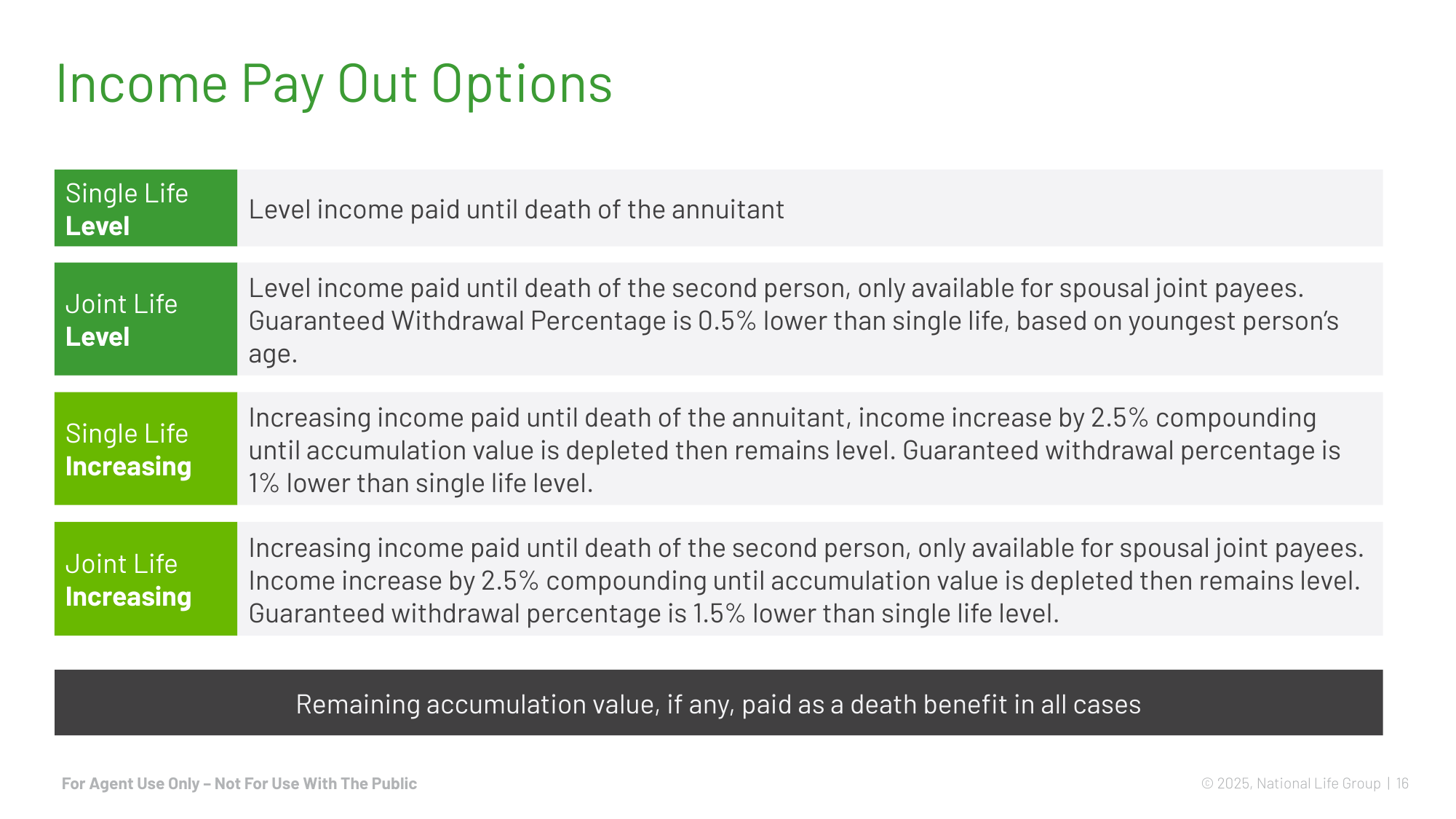

# Income Pay Out Options
Single Life Level
Level income paid until death of the annuitant
Joint Life Level
Level income paid until death of the second person, only available for spousal joint payees. Guaranteed Withdrawal Percentage is 0.5% lower than single life, based on youngest person’s age.
Single Life Increasing
Increasing income paid until death of the annuitant, income increase by 2.5% compounding until accumulation value is depleted then remains level. Guaranteed withdrawal percentage is 1% lower than single life level.
Joint Life Increasing
Increasing income paid until death of the second person, only available for spousal joint payees. Income increase by 2.5% compounding until accumulation value is depleted then remains level. Guaranteed withdrawal percentage is 1.5% lower than single life level.
Remaining accumulation value, if any, paid as a death benefit in all cases
© 2025, National Life Group  |  16